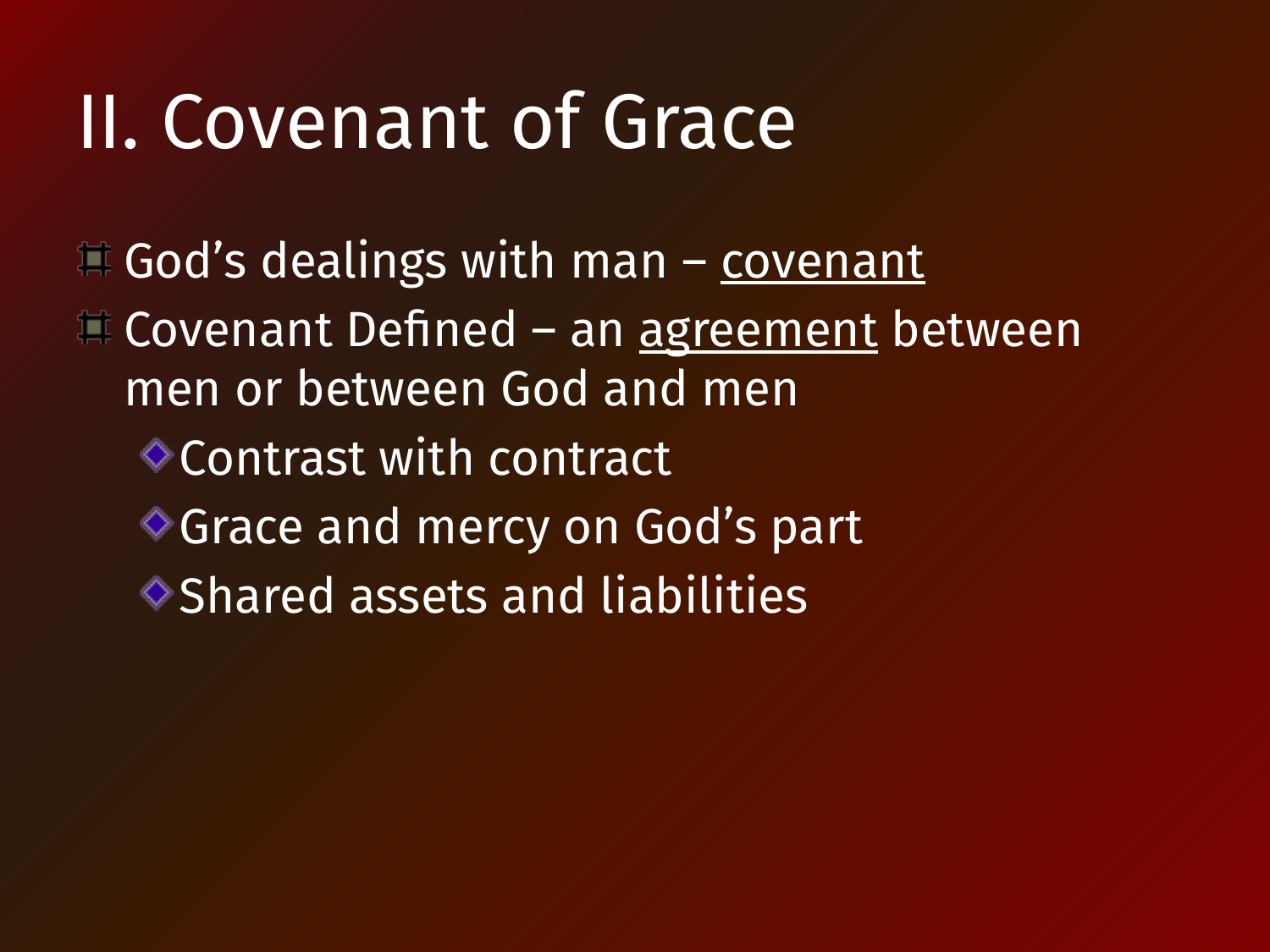

# II. Covenant of Grace
God’s dealings with man – covenant
Covenant Defined – an agreement between men or between God and men
Contrast with contract
Grace and mercy on God’s part
Shared assets and liabilities